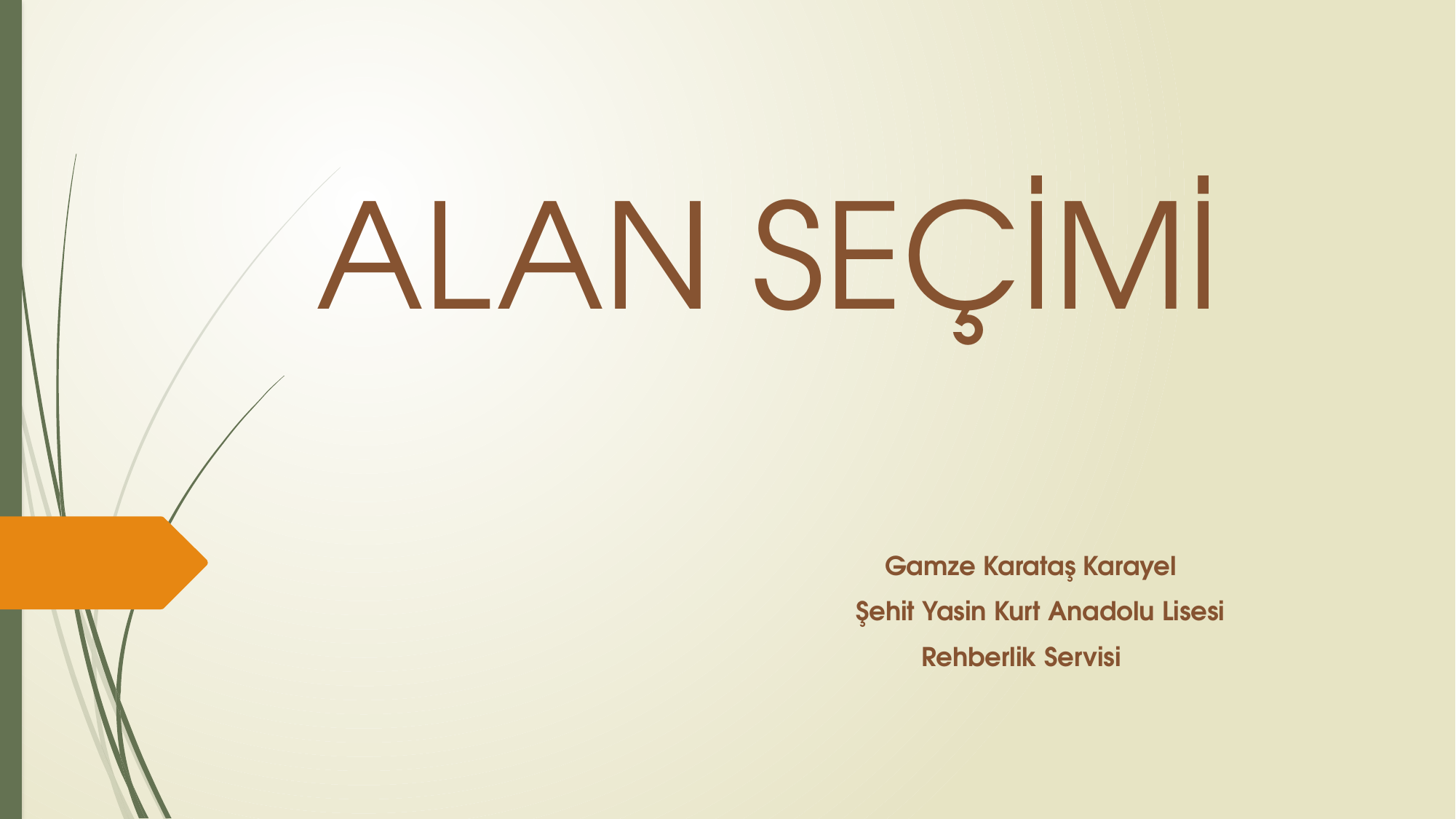

# ALAN SEÇİMİ
    Gamze Karataş Karayel
Şehit Yasin Kurt Anadolu Lisesi
         Rehberlik Servisi